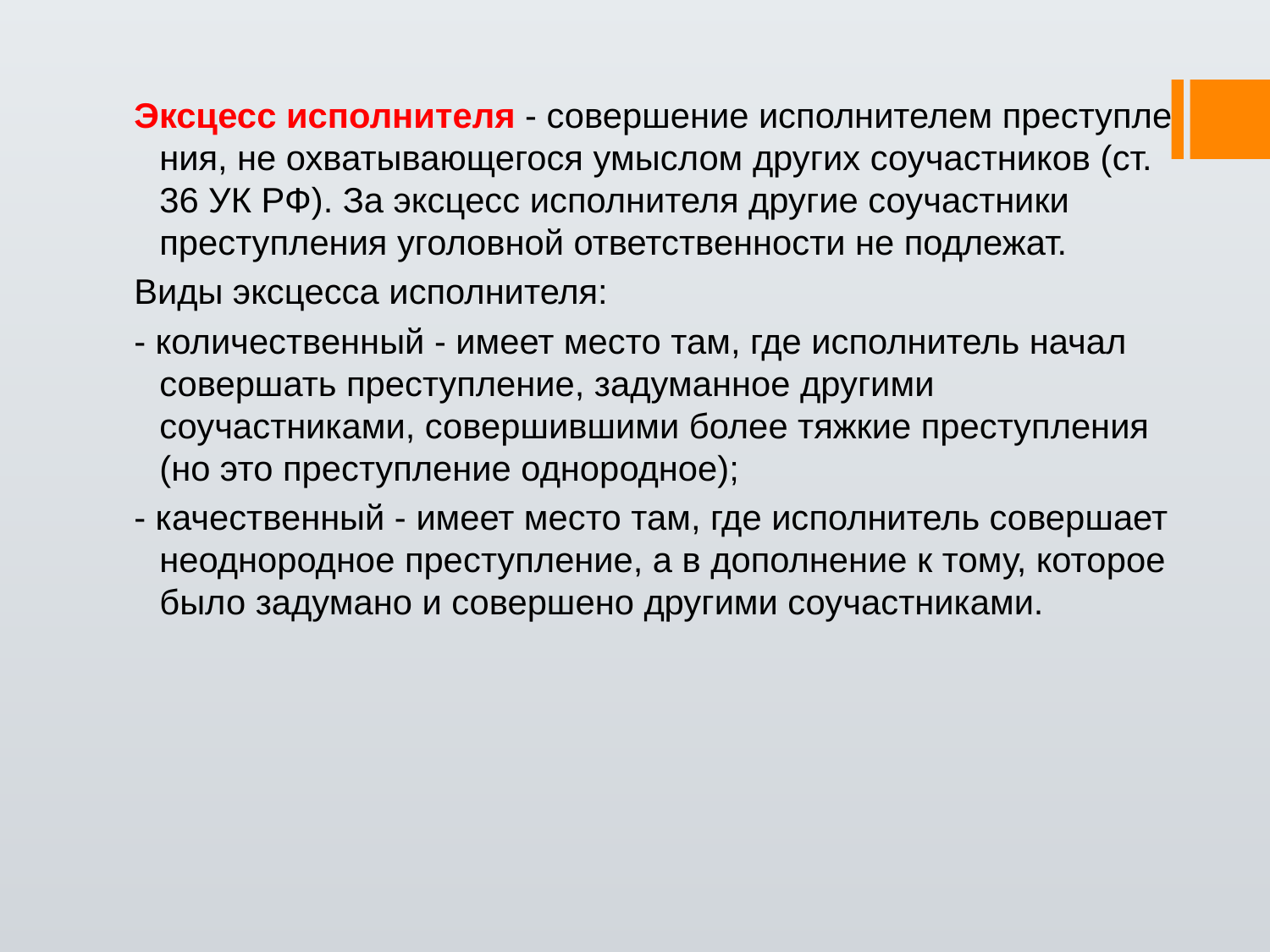

Эксцесс исполнителя - совершение исполнителем преступле­ния, не охватывающегося умыслом других соучастников (ст. 36 УК РФ). За эксцесс исполнителя другие соучастники преступления уголовной ответственности не подлежат.
Виды эксцесса исполнителя:
- количественный - имеет место там, где исполнитель начал совершать преступление, задуманное другими соучастниками, совершившими более тяжкие преступления (но это преступление однородное);
- качественный - имеет место там, где исполнитель совершает неоднородное преступление, а в дополнение к тому, которое было задумано и совершено другими соучастниками.